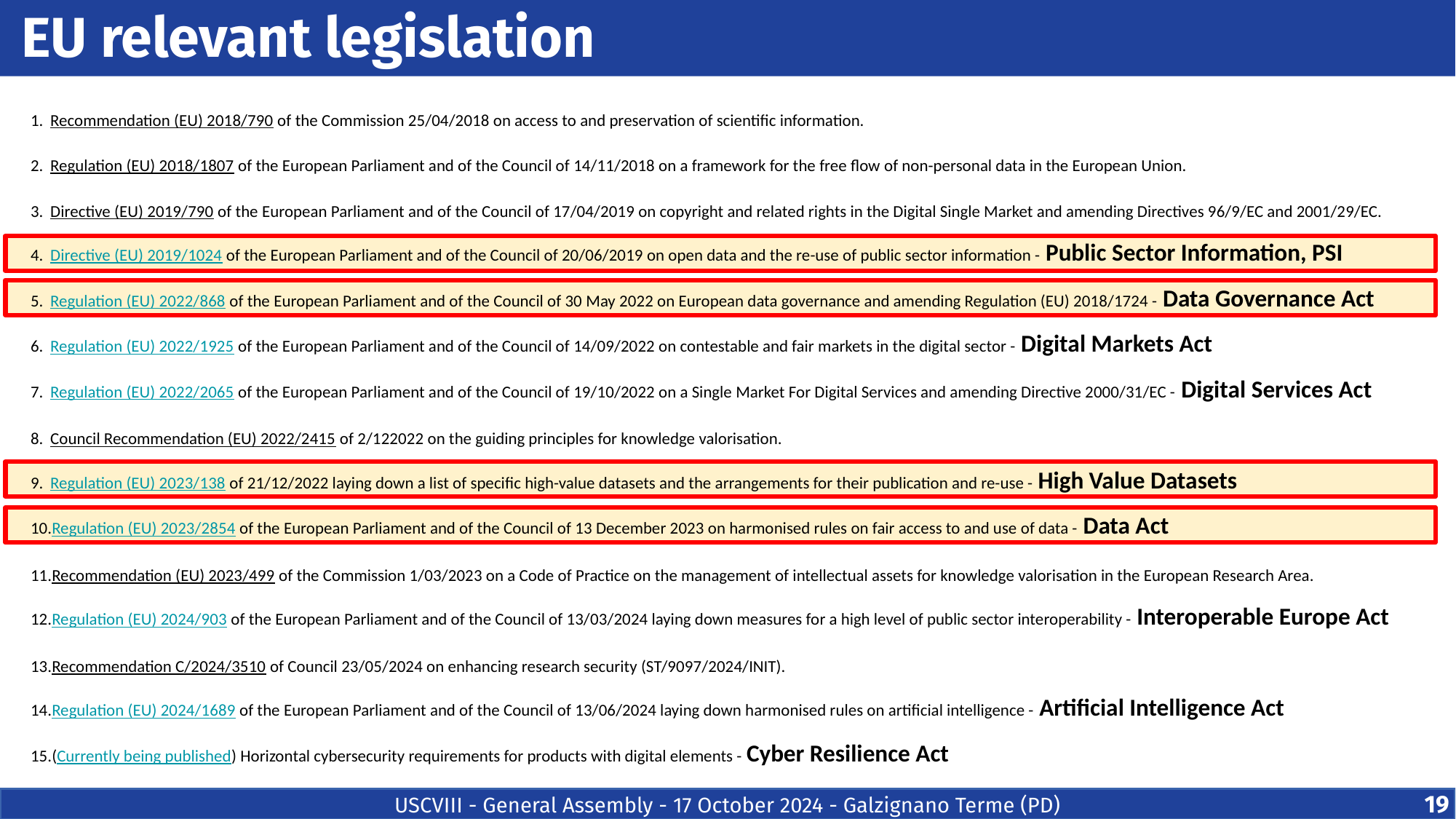

# EU relevant legislation
Recommendation (EU) 2018/790 of the Commission 25/04/2018 on access to and preservation of scientific information.
Regulation (EU) 2018/1807 of the European Parliament and of the Council of 14/11/2018 on a framework for the free flow of non-personal data in the European Union.
Directive (EU) 2019/790 of the European Parliament and of the Council of 17/04/2019 on copyright and related rights in the Digital Single Market and amending Directives 96/9/EC and 2001/29/EC.
Directive (EU) 2019/1024 of the European Parliament and of the Council of 20/06/2019 on open data and the re-use of public sector information - Public Sector Information, PSI
Regulation (EU) 2022/868 of the European Parliament and of the Council of 30 May 2022 on European data governance and amending Regulation (EU) 2018/1724 - Data Governance Act
Regulation (EU) 2022/1925 of the European Parliament and of the Council of 14/09/2022 on contestable and fair markets in the digital sector - Digital Markets Act
Regulation (EU) 2022/2065 of the European Parliament and of the Council of 19/10/2022 on a Single Market For Digital Services and amending Directive 2000/31/EC - Digital Services Act
Council Recommendation (EU) 2022/2415 of 2/122022 on the guiding principles for knowledge valorisation.
Regulation (EU) 2023/138 of 21/12/2022 laying down a list of specific high-value datasets and the arrangements for their publication and re-use - High Value Datasets
Regulation (EU) 2023/2854 of the European Parliament and of the Council of 13 December 2023 on harmonised rules on fair access to and use of data - Data Act
Recommendation (EU) 2023/499 of the Commission 1/03/2023 on a Code of Practice on the management of intellectual assets for knowledge valorisation in the European Research Area.
Regulation (EU) 2024/903 of the European Parliament and of the Council of 13/03/2024 laying down measures for a high level of public sector interoperability - Interoperable Europe Act
Recommendation C/2024/3510 of Council 23/05/2024 on enhancing research security (ST/9097/2024/INIT).
Regulation (EU) 2024/1689 of the European Parliament and of the Council of 13/06/2024 laying down harmonised rules on artificial intelligence - Artificial Intelligence Act
(Currently being published) Horizontal cybersecurity requirements for products with digital elements - Cyber Resilience Act

19